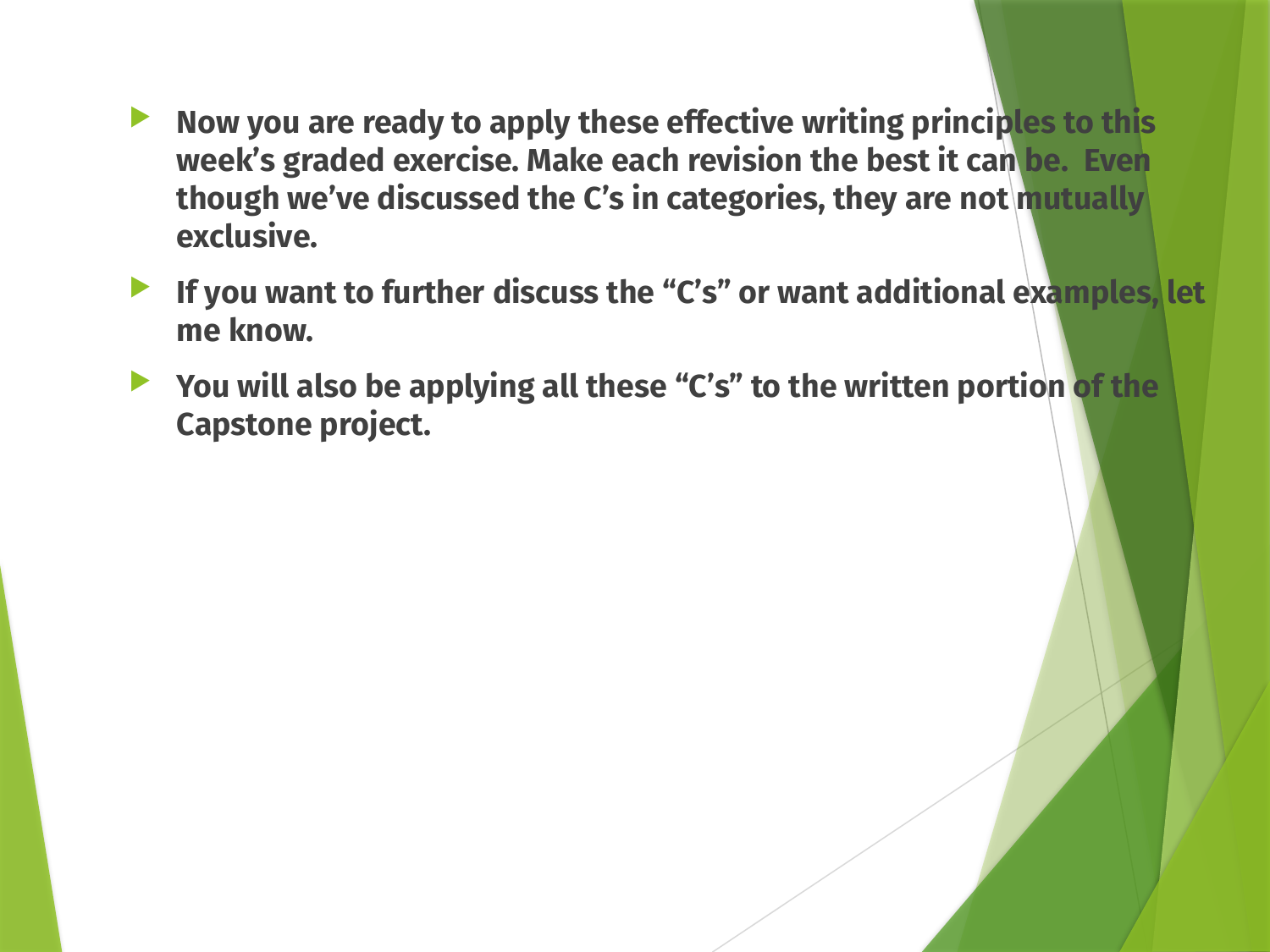

#
Now you are ready to apply these effective writing principles to this week’s graded exercise. Make each revision the best it can be.  Even though we’ve discussed the C’s in categories, they are not mutually exclusive.
If you want to further discuss the “C’s” or want additional examples, let me know.
You will also be applying all these “C’s” to the written portion of the Capstone project.